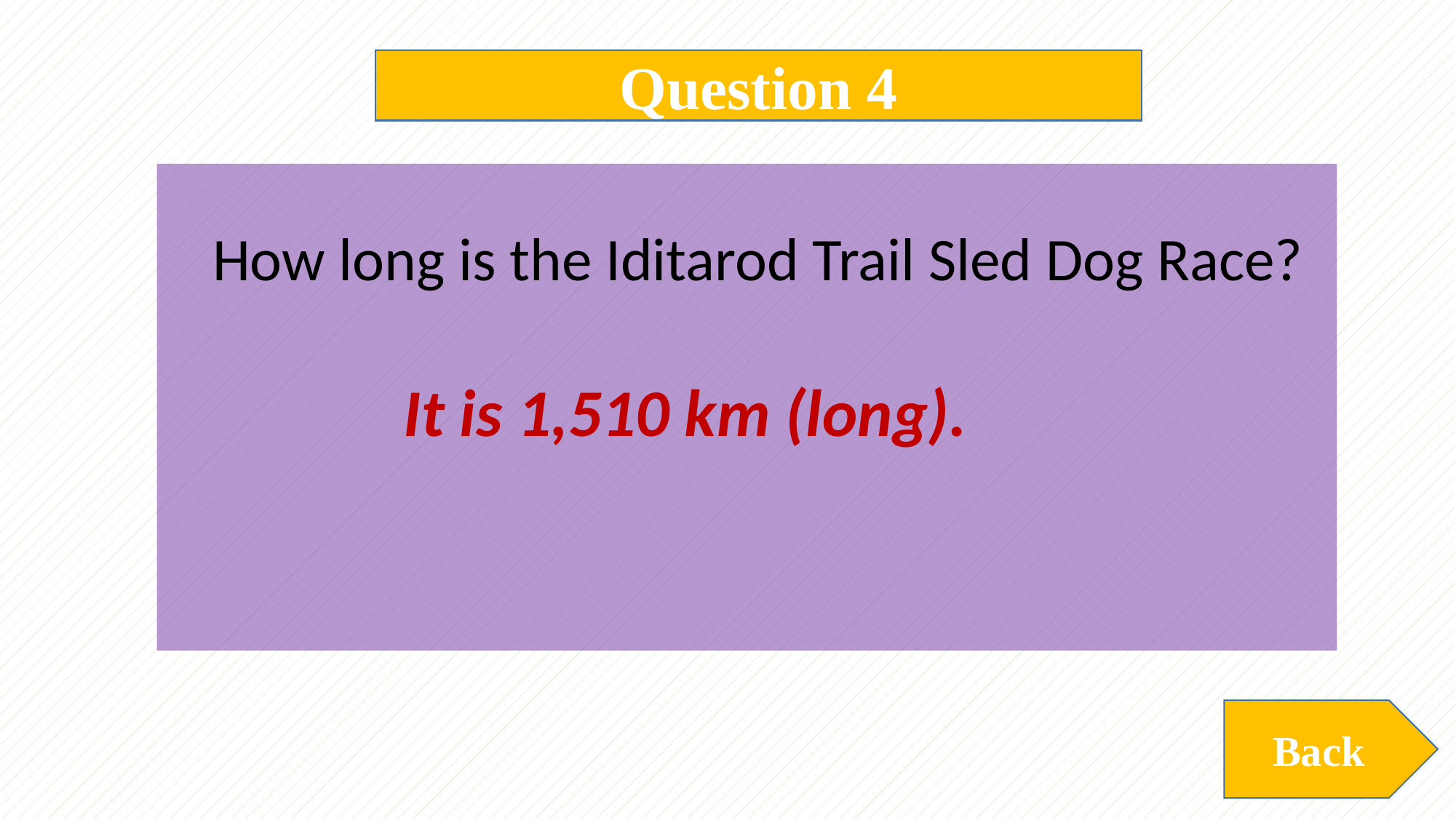

Question 4

How long is the Iditarod Trail Sled Dog Race?
It is 1,510 km (long).
Back